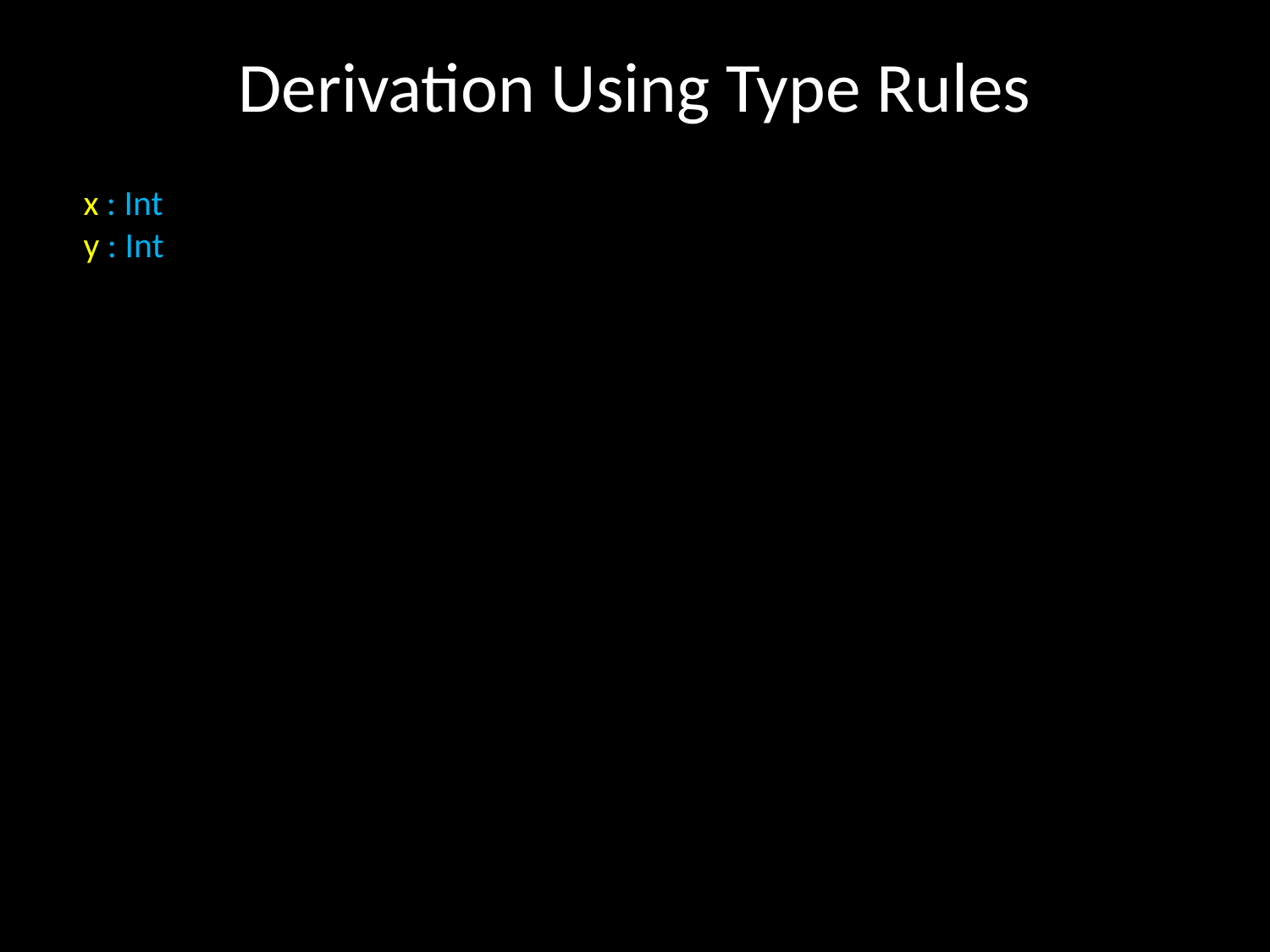

# Derivation Using Type Rules
x : Int
y : Int